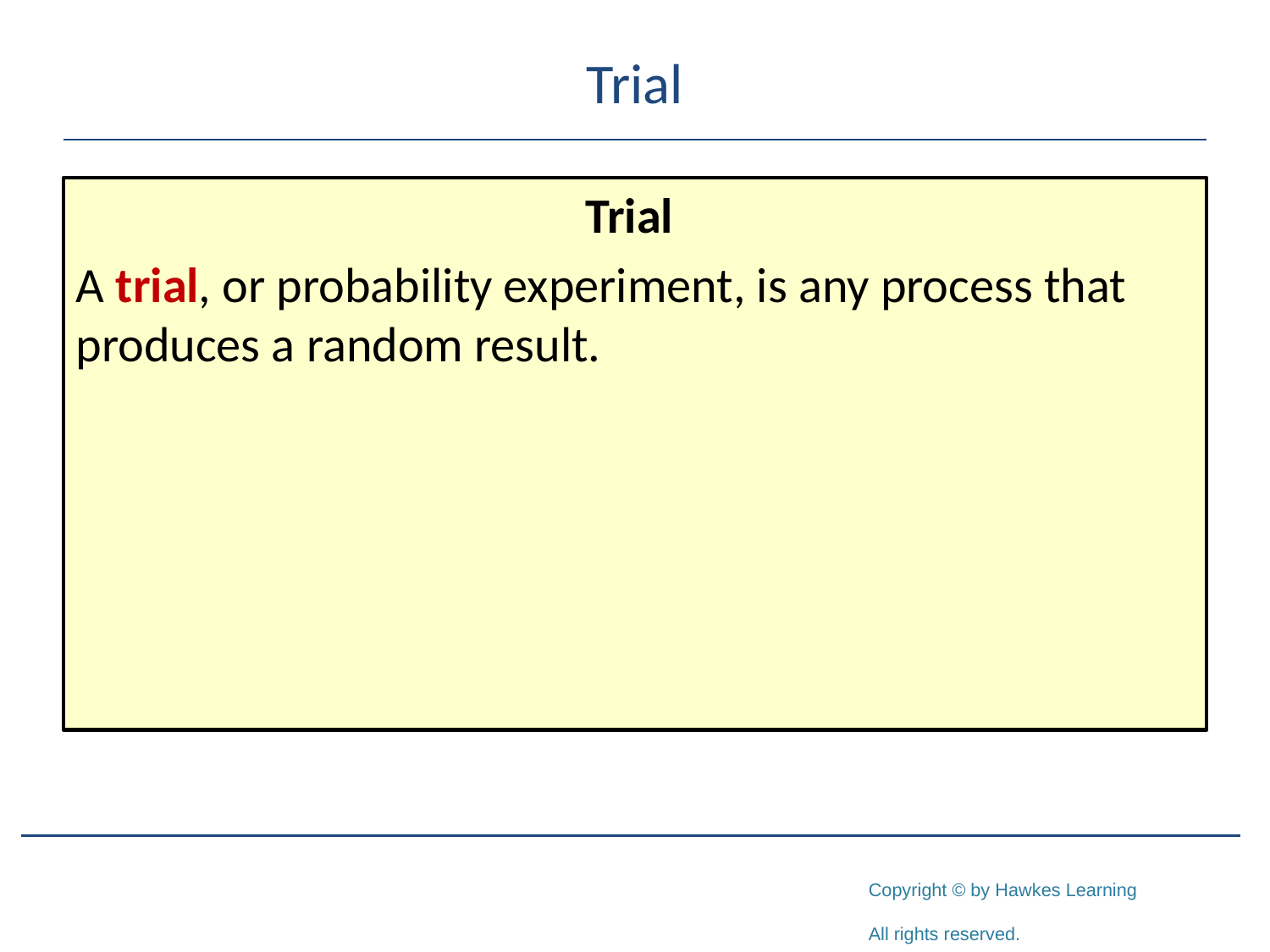

# Trial
Trial
A trial, or probability experiment, is any process that produces a random result.